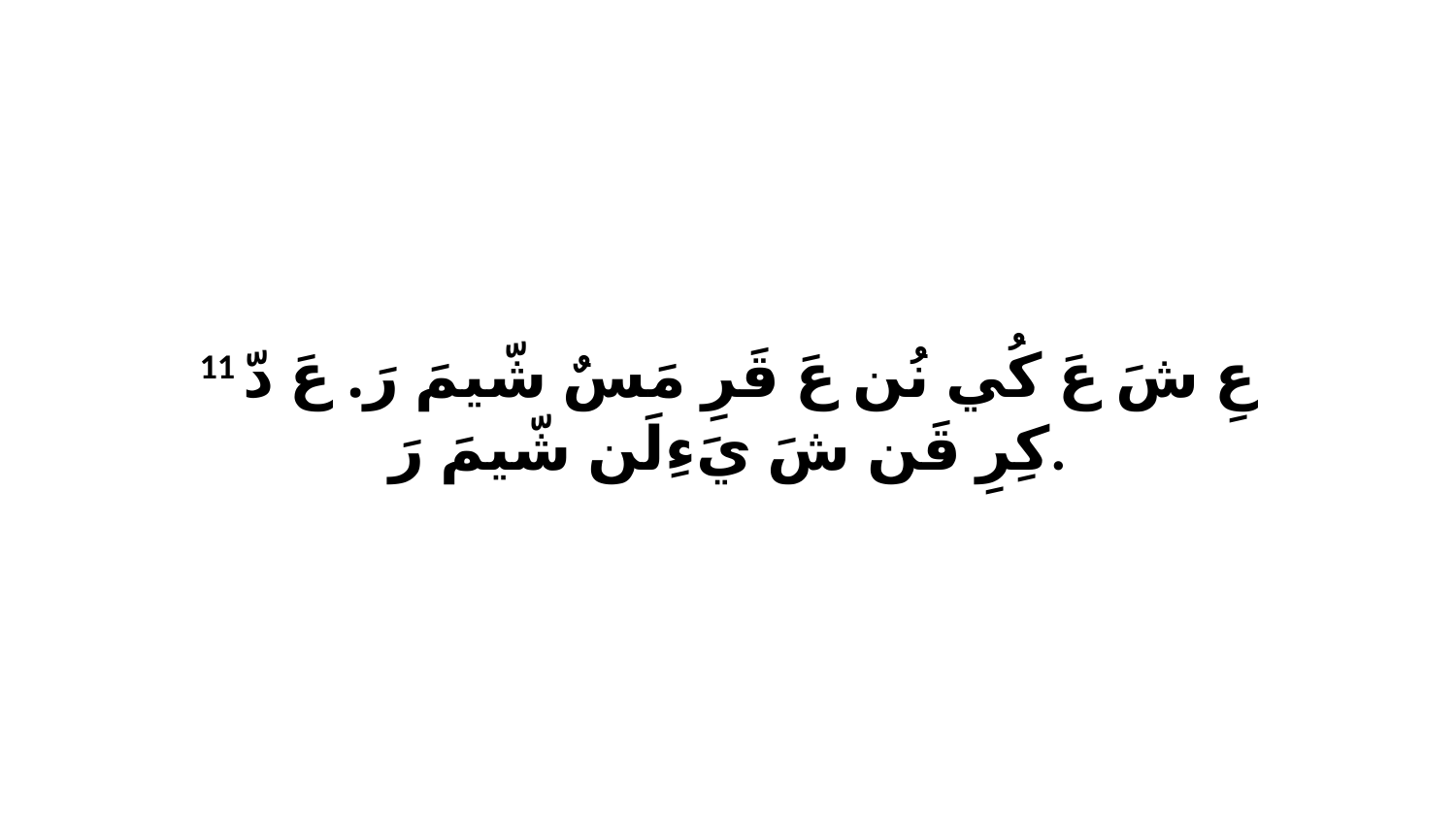

11 عِ شَ عَ كُي نُن عَ قَرِ مَسٌ شّيمَ رَ. عَ دّ كِرِ قَن شَ يَءِلَن شّيمَ رَ.